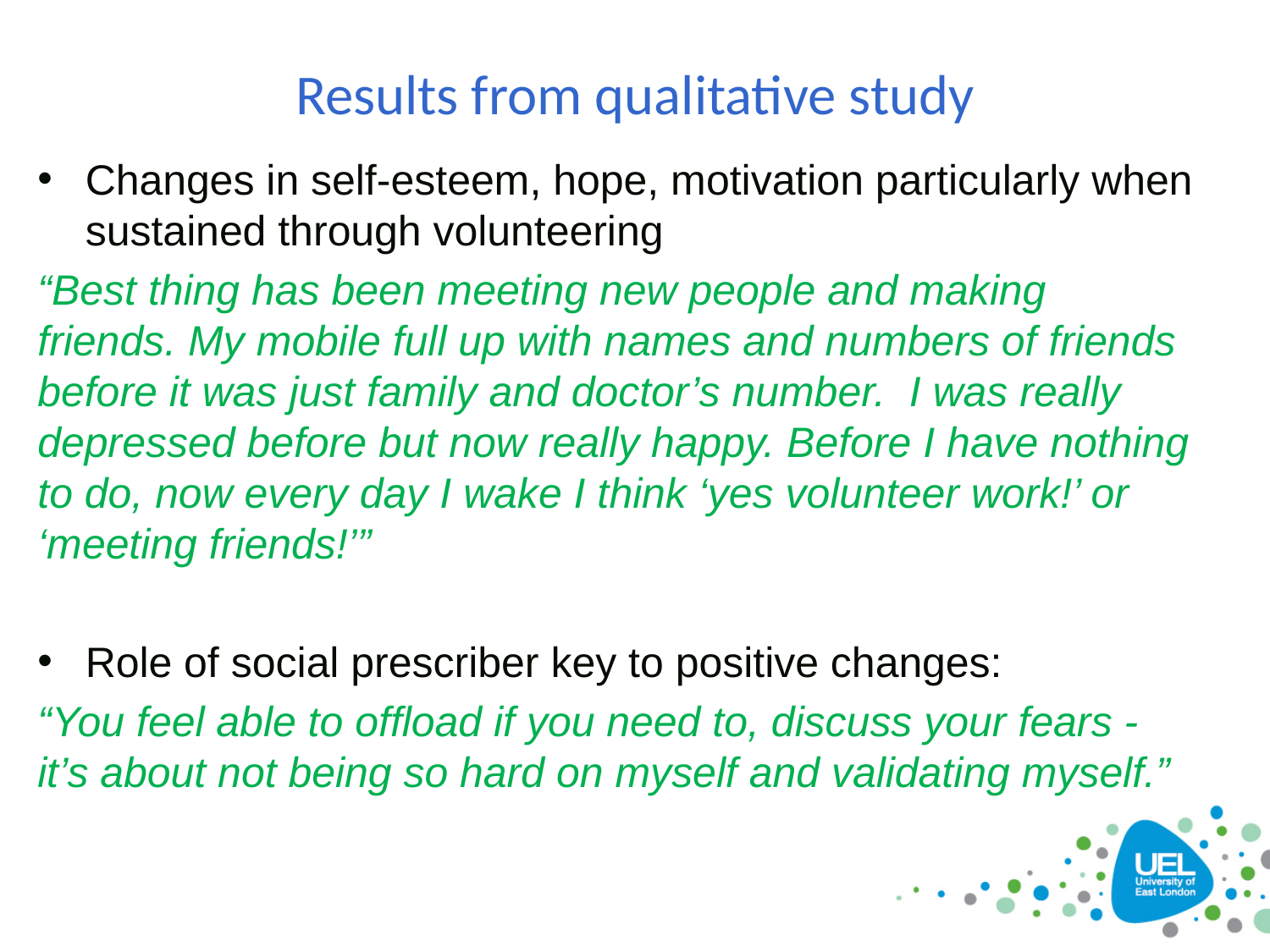

# Results from qualitative study
Changes in self-esteem, hope, motivation particularly when sustained through volunteering
“Best thing has been meeting new people and making friends. My mobile full up with names and numbers of friends before it was just family and doctor’s number.  I was really depressed before but now really happy. Before I have nothing to do, now every day I wake I think ‘yes volunteer work!’ or ‘meeting friends!’”

Role of social prescriber key to positive changes:
“You feel able to offload if you need to, discuss your fears - it’s about not being so hard on myself and validating myself.”